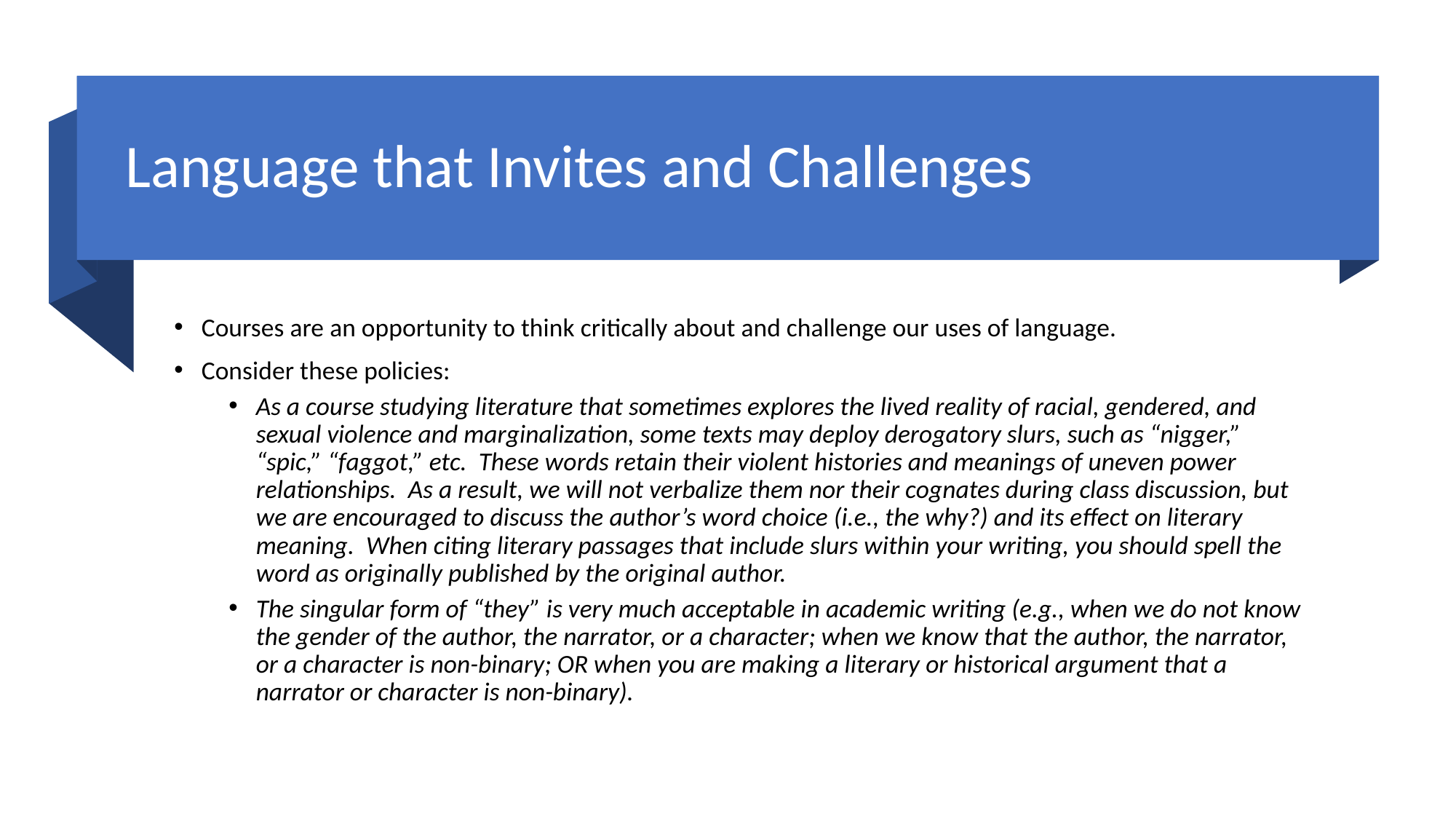

# Language that Invites and Challenges

Courses are an opportunity to think critically about and challenge our uses of language.
Consider these policies:
As a course studying literature that sometimes explores the lived reality of racial, gendered, and sexual violence and marginalization, some texts may deploy derogatory slurs, such as “nigger,” “spic,” “faggot,” etc.  These words retain their violent histories and meanings of uneven power relationships.  As a result, we will not verbalize them nor their cognates during class discussion, but we are encouraged to discuss the author’s word choice (i.e., the why?) and its effect on literary meaning.  When citing literary passages that include slurs within your writing, you should spell the word as originally published by the original author.
The singular form of “they” is very much acceptable in academic writing (e.g., when we do not know the gender of the author, the narrator, or a character; when we know that the author, the narrator, or a character is non-binary; OR when you are making a literary or historical argument that a narrator or character is non-binary).